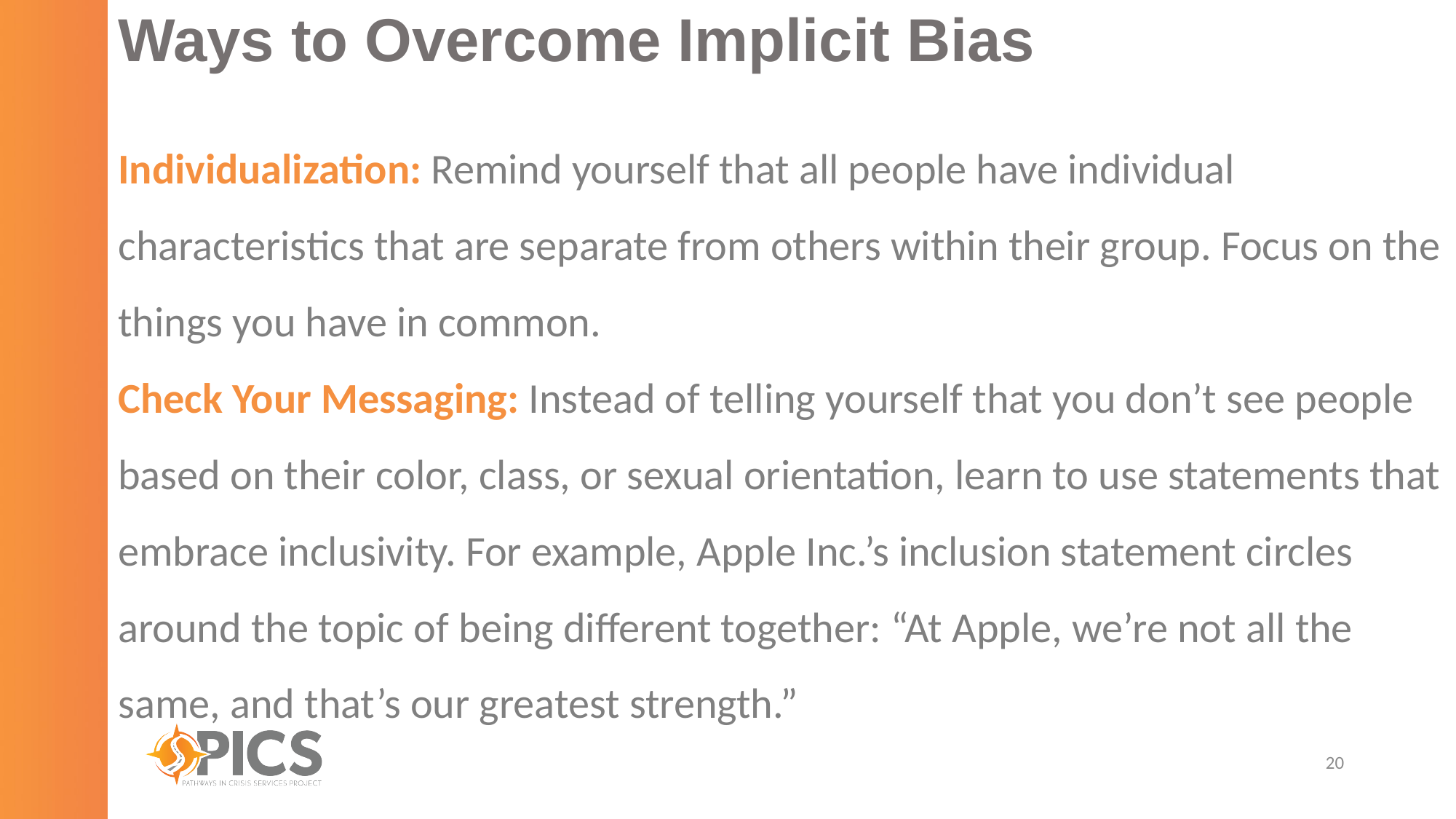

# Ways to Overcome Implicit Bias
Individualization: Remind yourself that all people have individual characteristics that are separate from others within their group. Focus on the things you have in common.
Check Your Messaging: Instead of telling yourself that you don’t see people based on their color, class, or sexual orientation, learn to use statements that embrace inclusivity. For example, Apple Inc.’s inclusion statement circles around the topic of being different together: “At Apple, we’re not all the same, and that’s our greatest strength.”

20